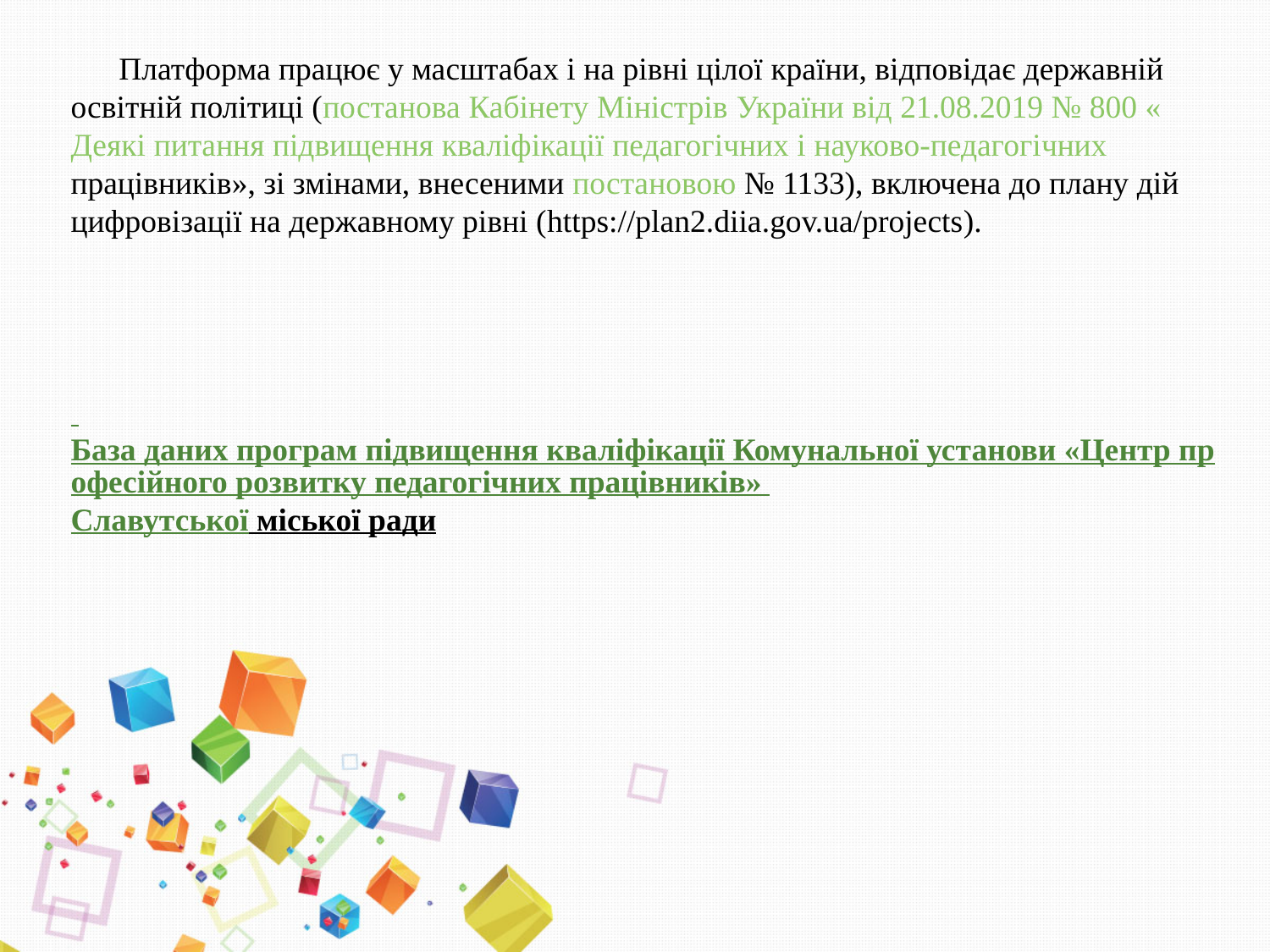

Платформа працює у масштабах і на рівні цілої країни, відповідає державній освітній політиці (постанова Кабінету Міністрів України від 21.08.2019 № 800 «Деякі питання підвищення кваліфікації педагогічних і науково-педагогічних працівників», зі змінами, внесеними постановою № 1133), включена до плану дій цифровізації на державному рівні (https://plan2.diia.gov.ua/projects).

 База даних програм підвищення кваліфікації Комунальної установи «Центр професійного розвитку педагогічних працівників» Славутської міської ради